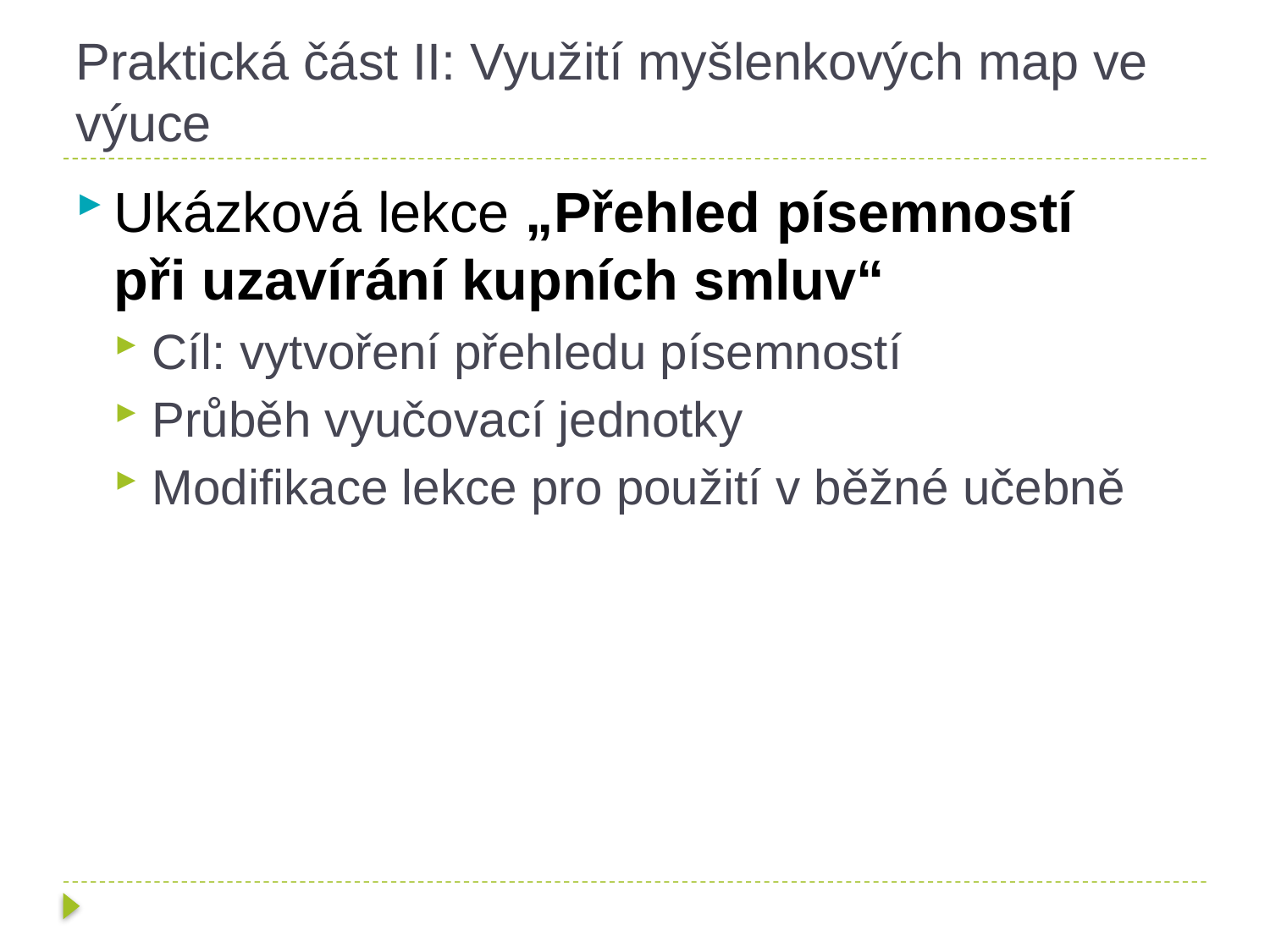

# Praktická část II: Využití myšlenkových map ve výuce
Ukázková lekce „Přehled písemností při uzavírání kupních smluv“
Cíl: vytvoření přehledu písemností
Průběh vyučovací jednotky
Modifikace lekce pro použití v běžné učebně